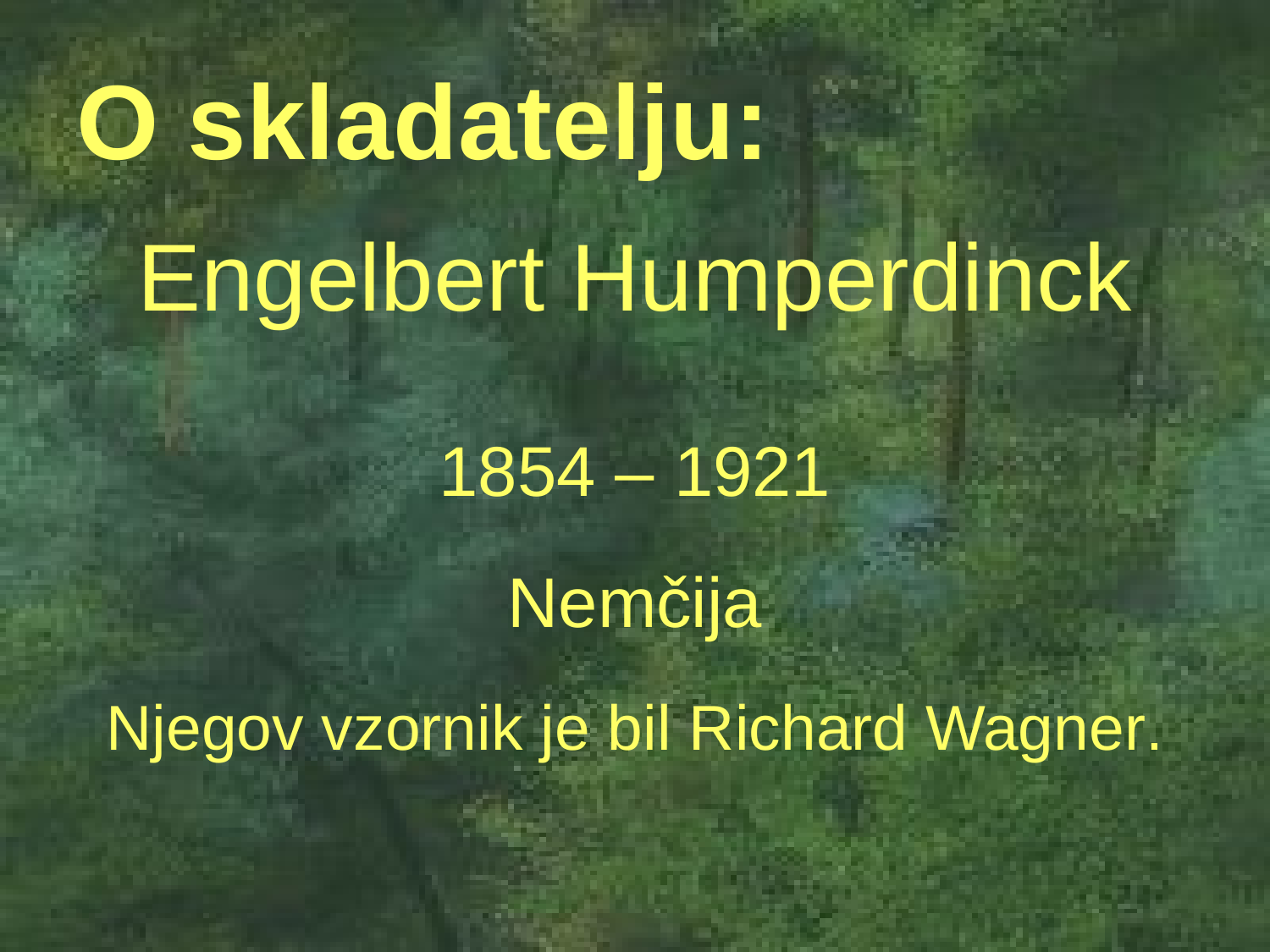

# O skladatelju:
Engelbert Humperdinck

1854 – 1921

Nemčija

Njegov vzornik je bil Richard Wagner.